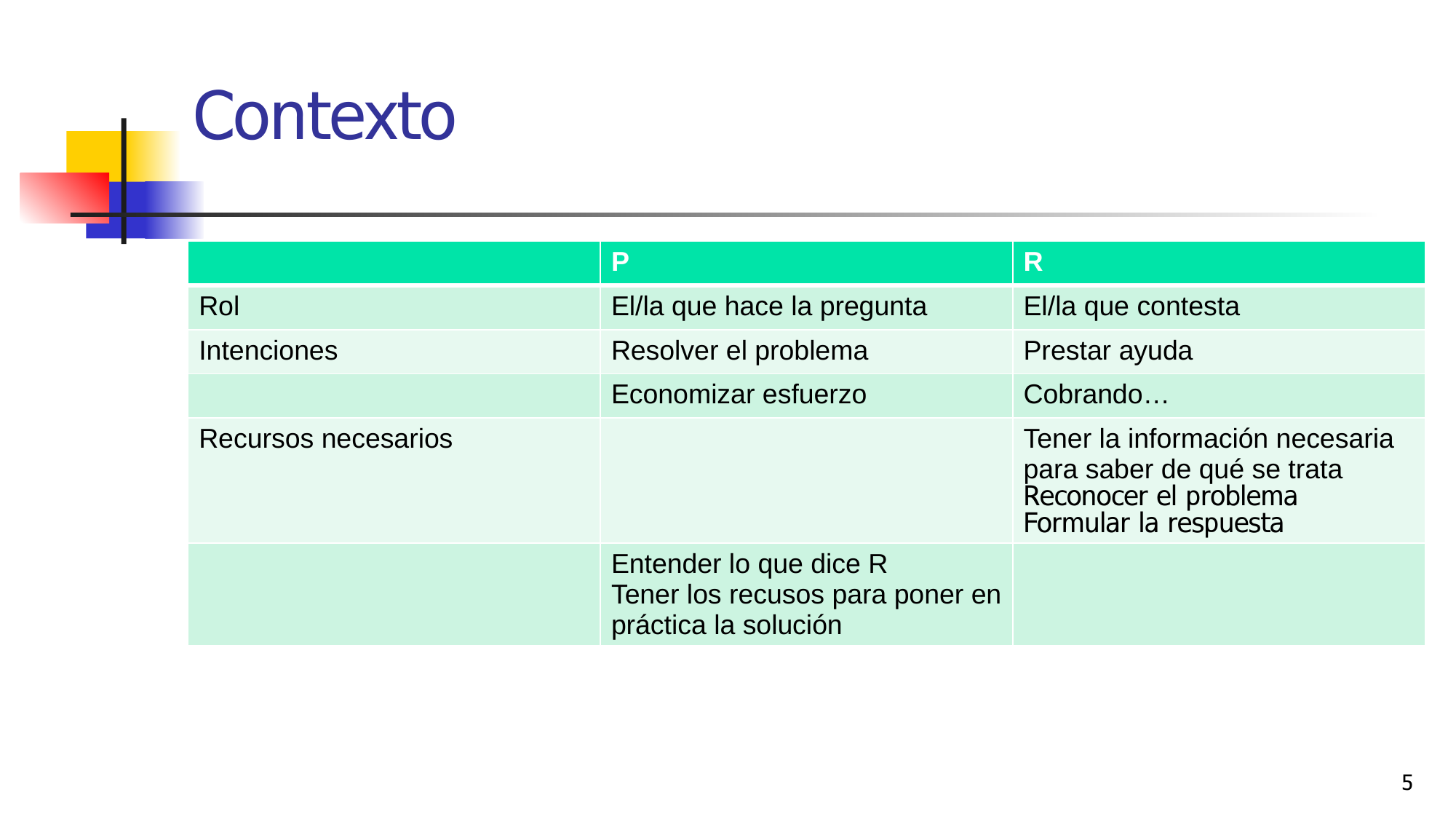

# Contexto
|  | P | R |
| --- | --- | --- |
| Rol | El/la que hace la pregunta | El/la que contesta |
| Intenciones | Resolver el problema | Prestar ayuda |
|  | Economizar esfuerzo | Cobrando… |
| Recursos necesarios |  | Tener la información necesaria para saber de qué se trata Reconocer el problema Formular la respuesta |
|  | Entender lo que dice R Tener los recusos para poner en práctica la solución |  |
5